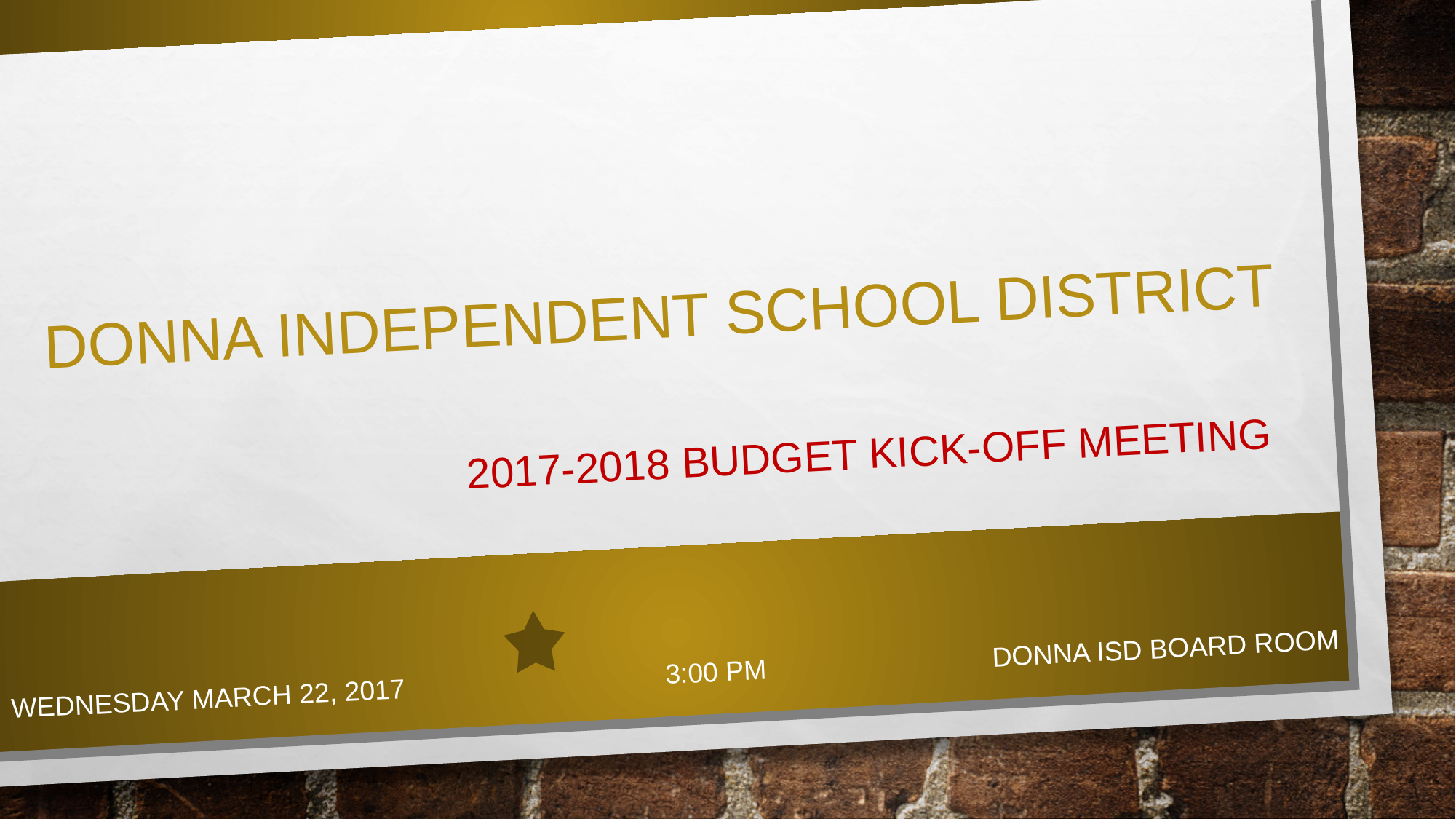

# Donna independent school district
2017-2018 Budget Kick-off Meeting
Wednesday March 22, 2017			3:00 pm			donna isd board room